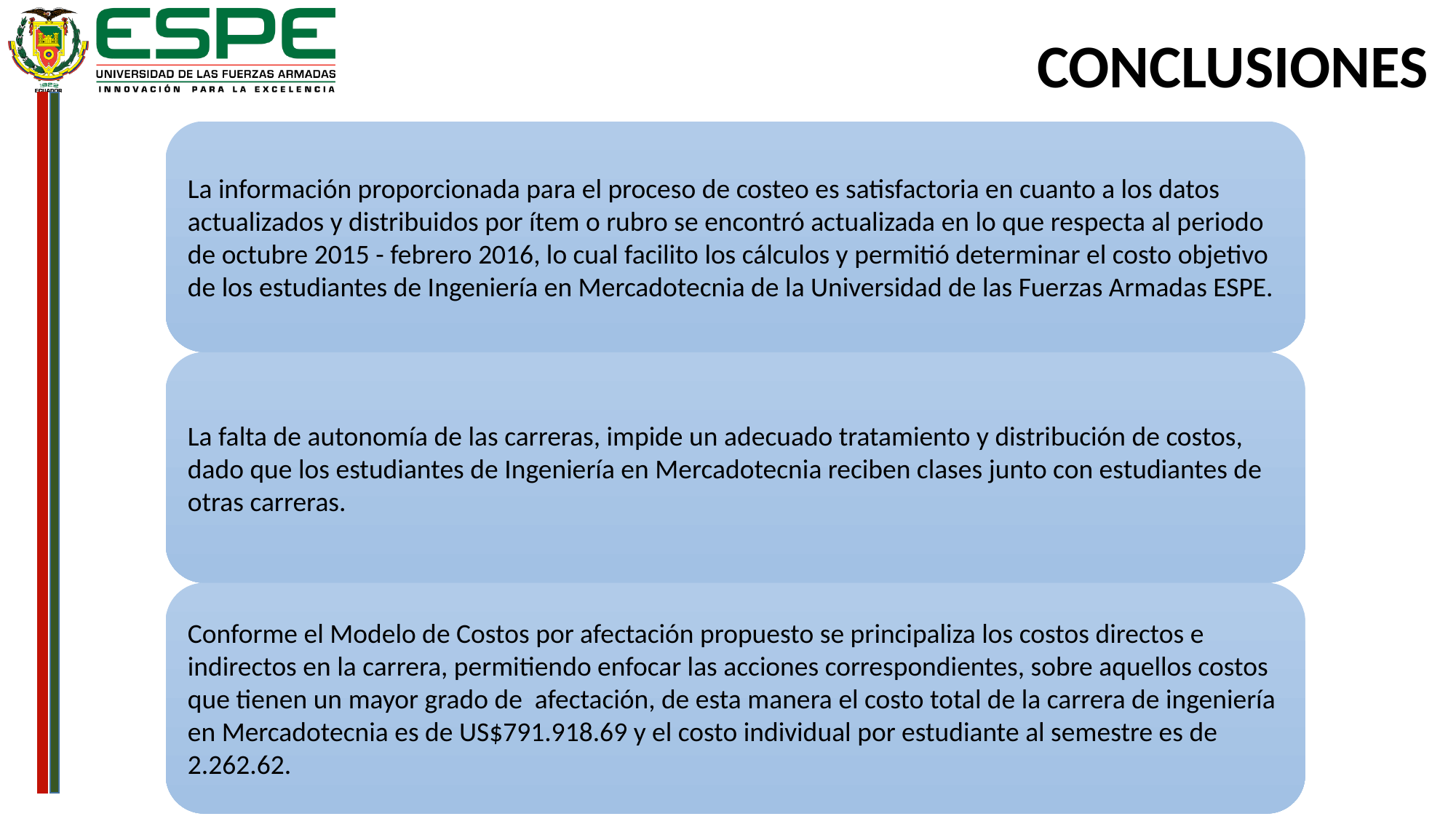

# CONCLUSIONES
La información proporcionada para el proceso de costeo es satisfactoria en cuanto a los datos actualizados y distribuidos por ítem o rubro se encontró actualizada en lo que respecta al periodo de octubre 2015 - febrero 2016, lo cual facilito los cálculos y permitió determinar el costo objetivo de los estudiantes de Ingeniería en Mercadotecnia de la Universidad de las Fuerzas Armadas ESPE.
La falta de autonomía de las carreras, impide un adecuado tratamiento y distribución de costos, dado que los estudiantes de Ingeniería en Mercadotecnia reciben clases junto con estudiantes de otras carreras.
Conforme el Modelo de Costos por afectación propuesto se principaliza los costos directos e indirectos en la carrera, permitiendo enfocar las acciones correspondientes, sobre aquellos costos que tienen un mayor grado de  afectación, de esta manera el costo total de la carrera de ingeniería en Mercadotecnia es de US$791.918.69 y el costo individual por estudiante al semestre es de 2.262.62.